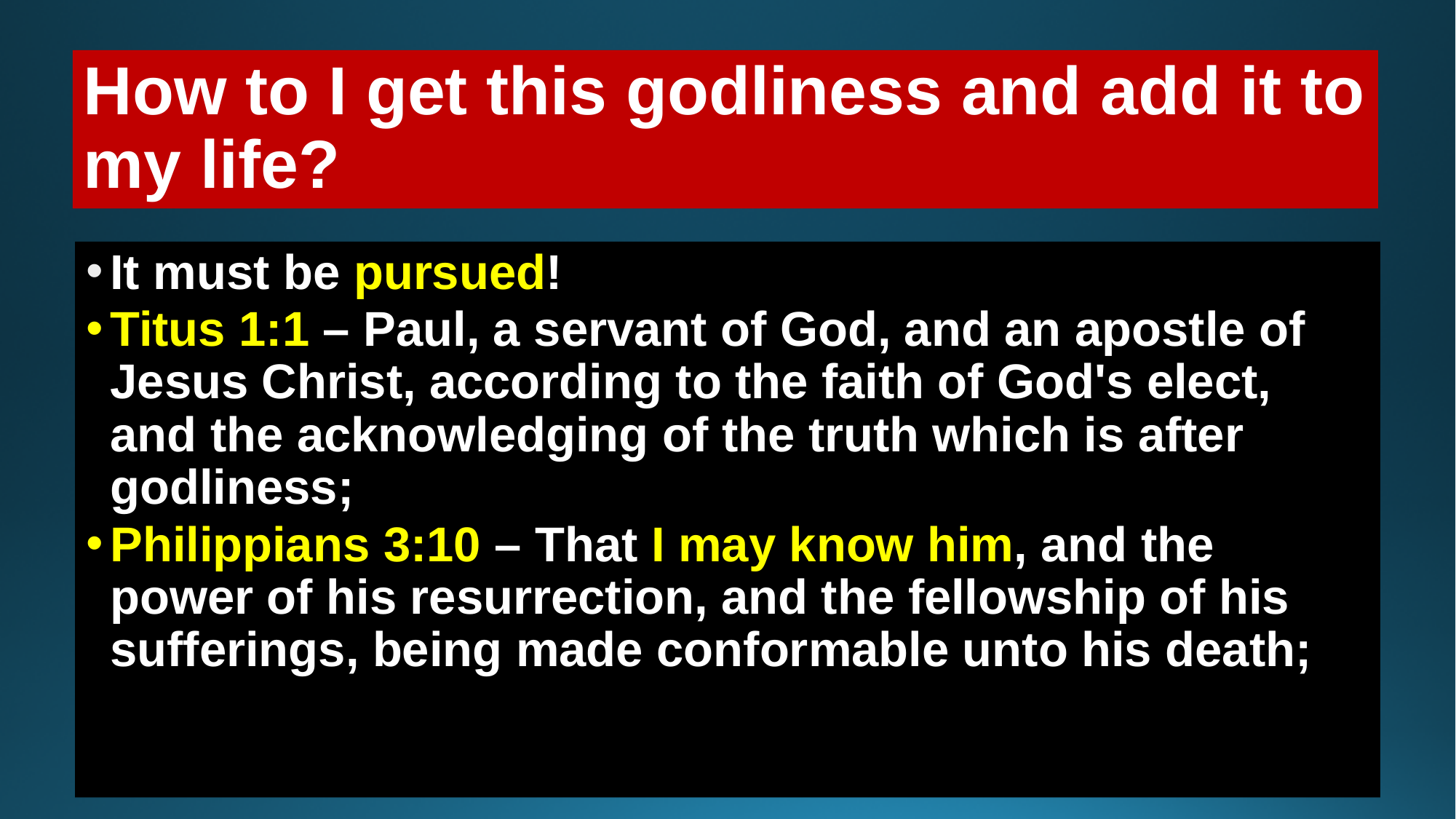

# How to I get this godliness and add it to my life?
It must be pursued!
Titus 1:1 – Paul, a servant of God, and an apostle of Jesus Christ, according to the faith of God's elect, and the acknowledging of the truth which is after godliness;
Philippians 3:10 – That I may know him, and the power of his resurrection, and the fellowship of his sufferings, being made conformable unto his death;